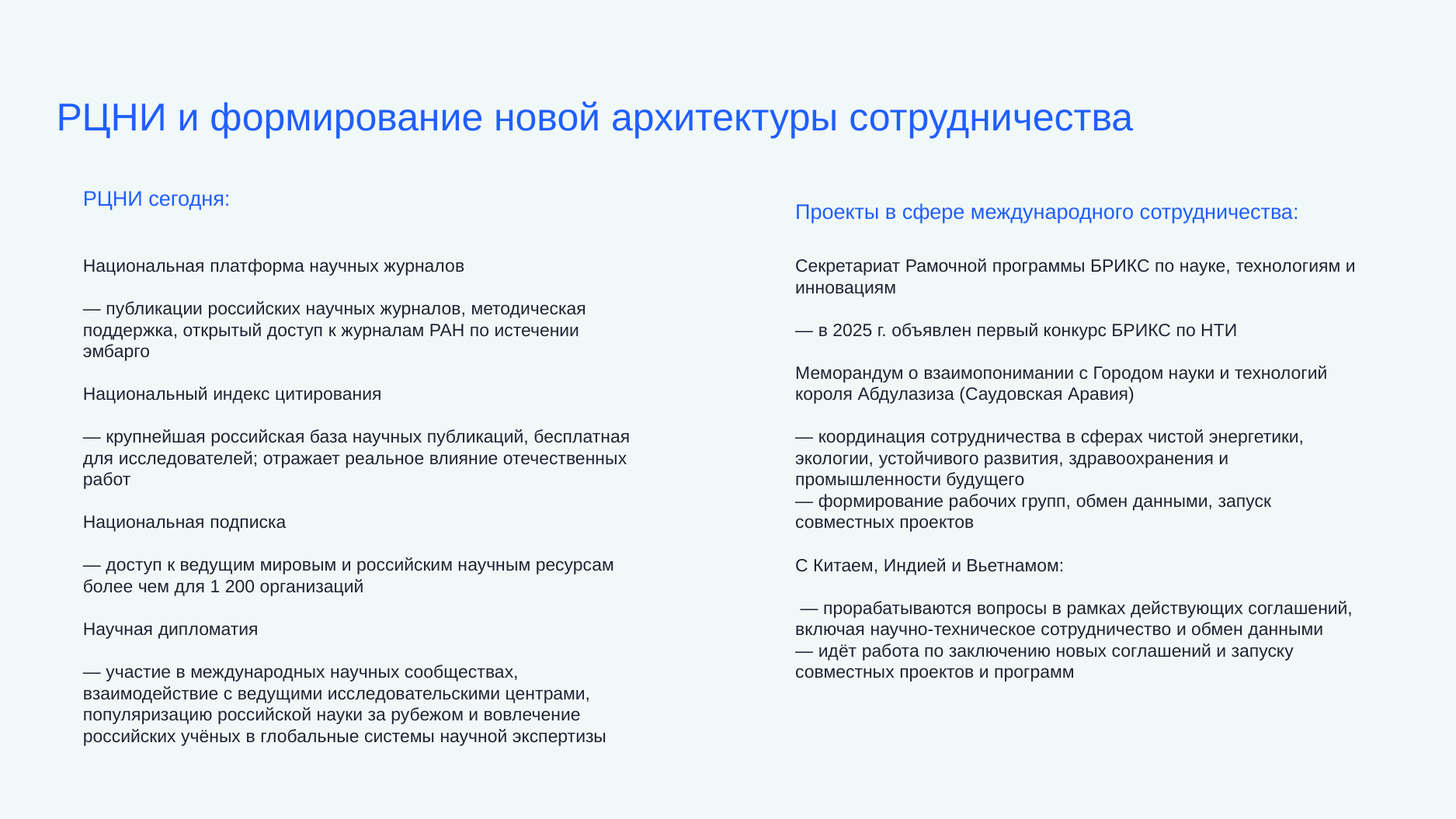

РЦНИ и формирование новой архитектуры сотрудничества
РЦНИ сегодня:
Проекты в сфере международного сотрудничества:
Национальная платформа научных журналов

— публикации российских научных журналов, методическая поддержка, открытый доступ к журналам РАН по истечении эмбарго

Национальный индекс цитирования

— крупнейшая российская база научных публикаций, бесплатная для исследователей; отражает реальное влияние отечественных работ

Национальная подписка

— доступ к ведущим мировым и российским научным ресурсам более чем для 1 200 организаций

Научная дипломатия

— участие в международных научных сообществах, взаимодействие с ведущими исследовательскими центрами, популяризацию российской науки за рубежом и вовлечение российских учёных в глобальные системы научной экспертизы

Секретариат Рамочной программы БРИКС по науке, технологиям и инновациям

— в 2025 г. объявлен первый конкурс БРИКС по НТИ

Меморандум о взаимопонимании с Городом науки и технологий короля Абдулазиза (Саудовская Аравия)

— координация сотрудничества в сферах чистой энергетики, экологии, устойчивого развития, здравоохранения и промышленности будущего
— формирование рабочих групп, обмен данными, запуск совместных проектов

С Китаем, Индией и Вьетнамом:

 — прорабатываются вопросы в рамках действующих соглашений, включая научно‑техническое сотрудничество и обмен данными
— идёт работа по заключению новых соглашений и запуску совместных проектов и программ